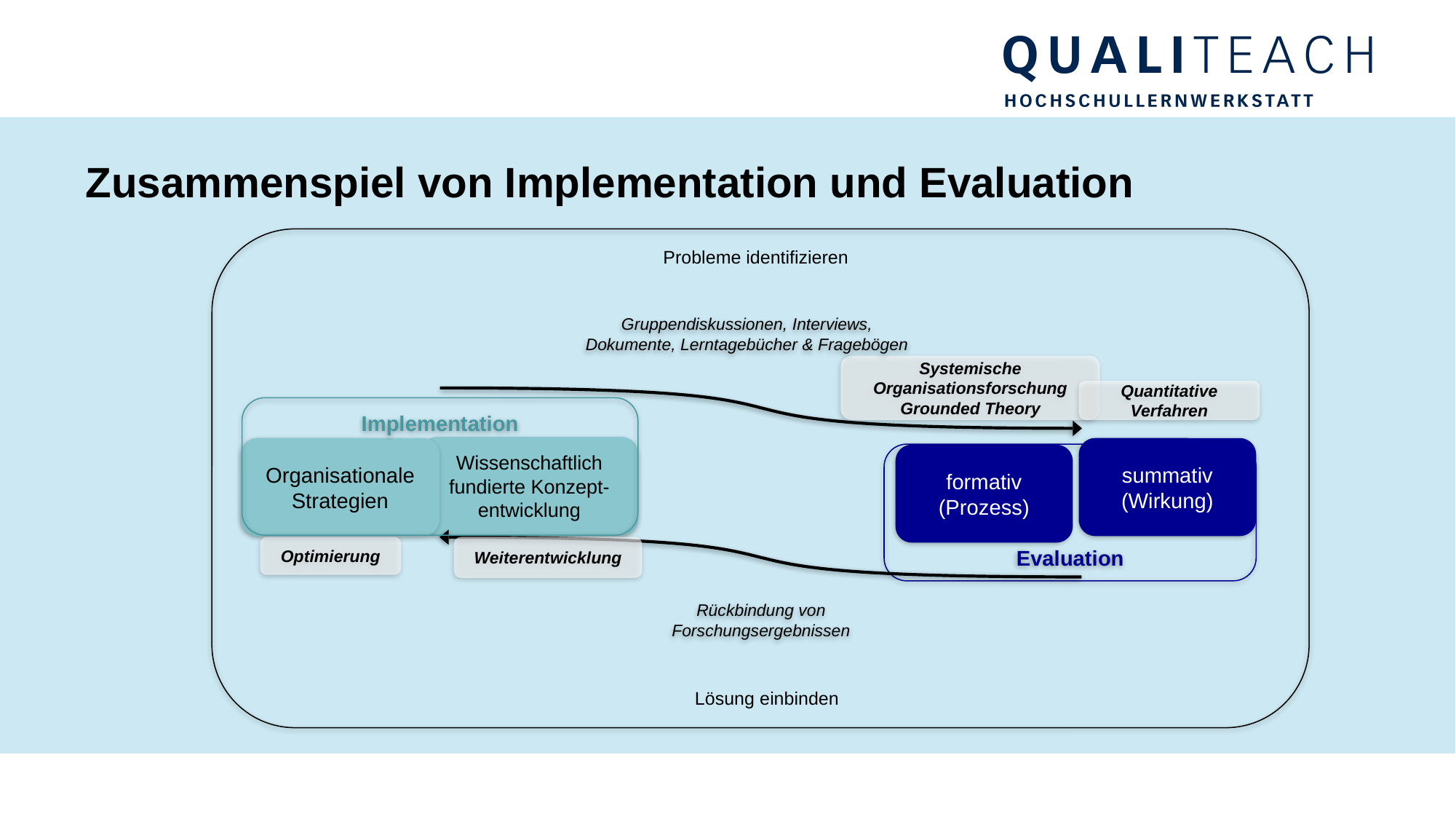

# Zusammenspiel von Implementation und Evaluation

Probleme identifizieren
Gruppendiskussionen, Interviews, Dokumente, Lerntagebücher & Fragebögen
Implementation
Wissenschaftlich fundierte Konzept-entwicklung
Organisationale Strategien
summativ
(Wirkung)
formativ
(Prozess)
Weiterentwicklung
Optimierung
Rückbindung von Forschungsergebnissen
Lösung einbinden
Evaluation
Systemische Organisationsforschung
Grounded Theory
Quantitative Verfahren